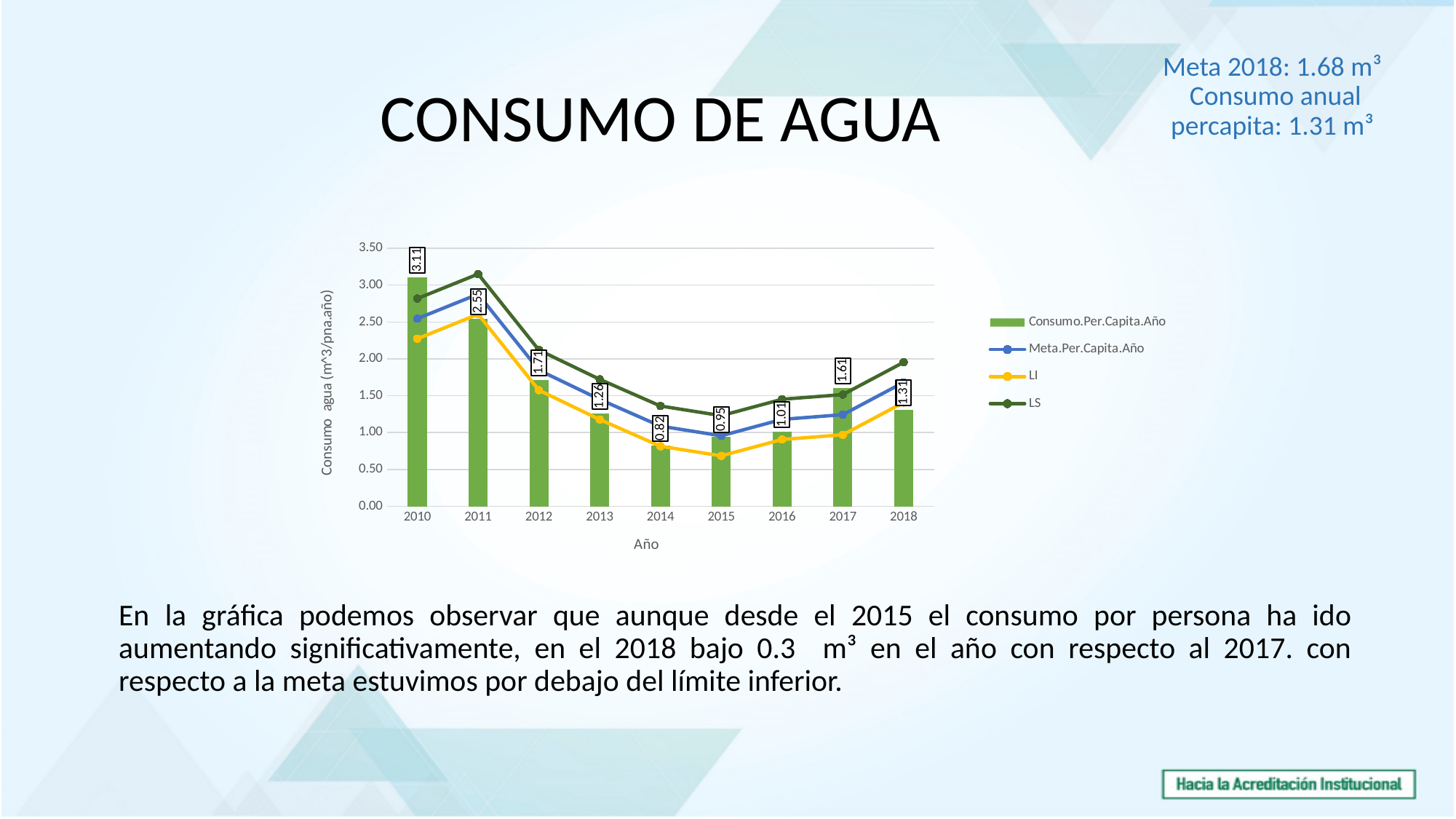

Meta 2018: 1.68 m³
Consumo anual percapita: 1.31 m³
CONSUMO DE AGUA

### Chart

| Category | Consumo.Per.Capita.Año | Meta.Per.Capita.Año | LI | LS |
|---|---|---|---|---|
| 2010 | 3.105349988215885 | 2.545604525100165 | 2.2729237564871703 | 2.81828529371316 |
| 2011 | 2.547816528430099 | 2.878584990506645 | 2.6059042218936503 | 3.15126575911964 |
| 2012 | 1.7148136741607638 | 1.8477055743763473 | 1.5750248057633525 | 2.120386342989342 |
| 2013 | 1.2565862026712413 | 1.4500673937017523 | 1.1773866250887575 | 1.7227481623147471 |
| 2014 | 0.8242283872916771 | 1.0877599315240924 | 0.8150791629110975 | 1.3604407001370875 |
| 2015 | 0.9451952326335211 | 0.9572632523811898 | 0.6845824837681949 | 1.2299440209941848 |
| 2016 | 1.011017431335023 | 1.1792272280556562 | 0.9065464594426612 | 1.451907996668651 |
| 2017 | 1.6059322033898304 | 1.2432105606258148 | 0.9705297920128199 | 1.5158913292388099 |
| 2018 | 1.3060678716340834 | 1.6812435836336224 | 1.4085628150206273 | 1.9539243522466174 |
En la gráfica podemos observar que aunque desde el 2015 el consumo por persona ha ido aumentando significativamente, en el 2018 bajo 0.3  m³ en el año con respecto al 2017. con respecto a la meta estuvimos por debajo del límite inferior.